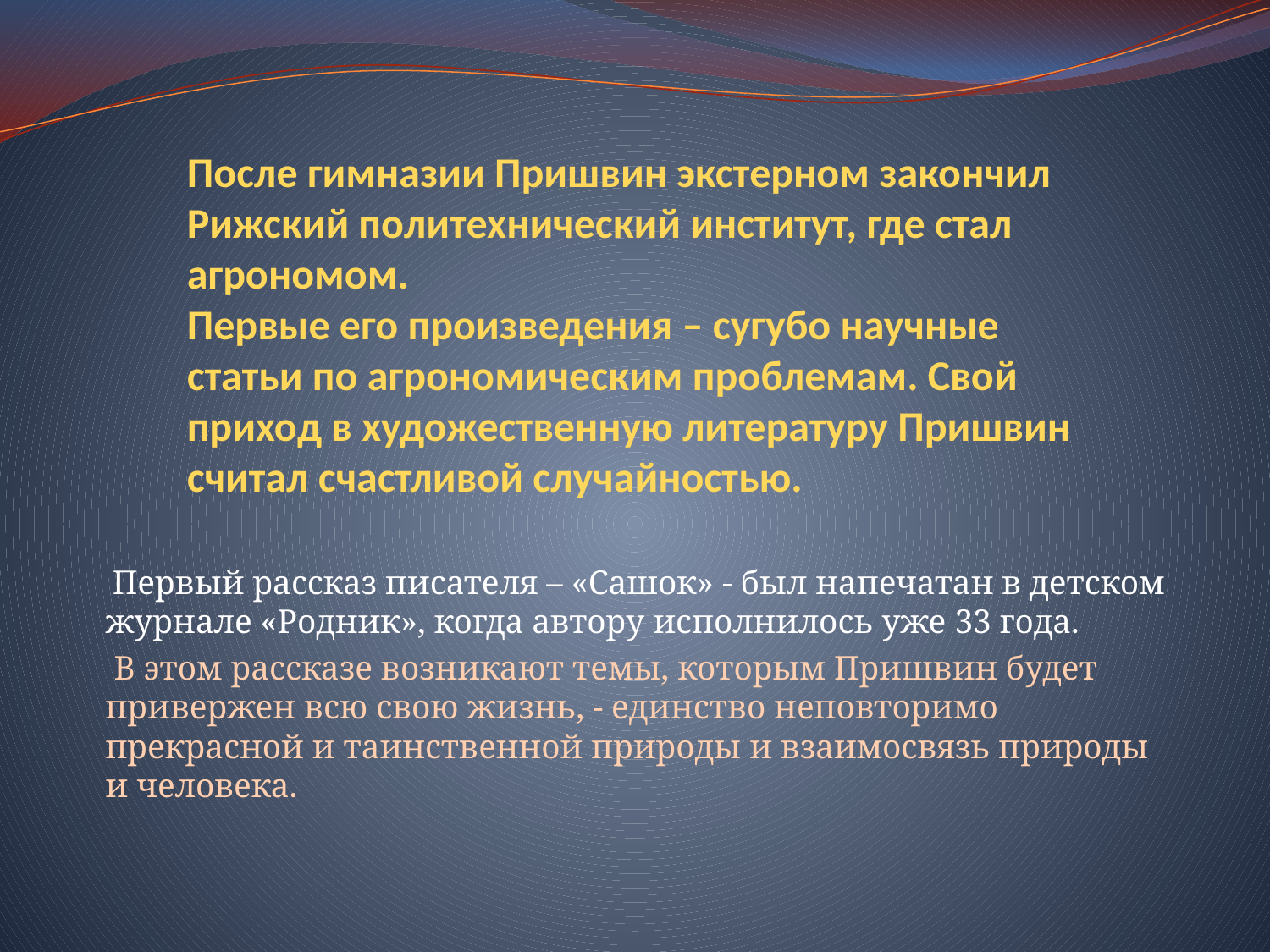

# После гимназии Пришвин экстерном закончил Рижский политехнический институт, где стал агрономом. Первые его произведения – сугубо научные статьи по агрономическим проблемам. Свой приход в художественную литературу Пришвин считал счастливой случайностью.
 Первый рассказ писателя – «Сашок» - был напечатан в детском журнале «Родник», когда автору исполнилось уже 33 года.
 В этом рассказе возникают темы, которым Пришвин будет привержен всю свою жизнь, - единство неповторимо прекрасной и таинственной природы и взаимосвязь природы и человека.